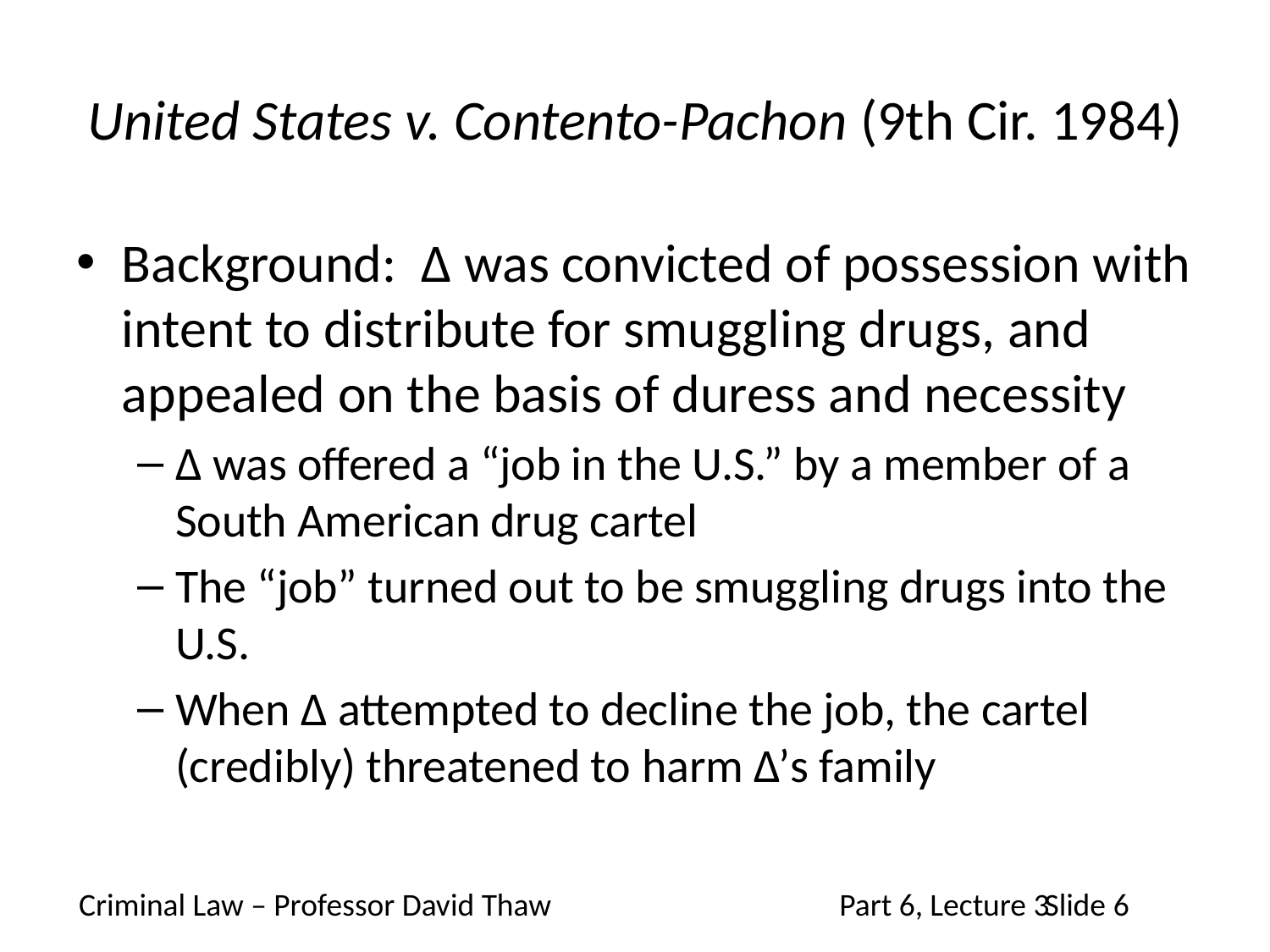

# United States v. Contento-Pachon (9th Cir. 1984)
Background:  Δ was convicted of possession with intent to distribute for smuggling drugs, and appealed on the basis of duress and necessity
Δ was offered a “job in the U.S.” by a member of a South American drug cartel
The “job” turned out to be smuggling drugs into the U.S.
When Δ attempted to decline the job, the cartel (credibly) threatened to harm Δ’s family